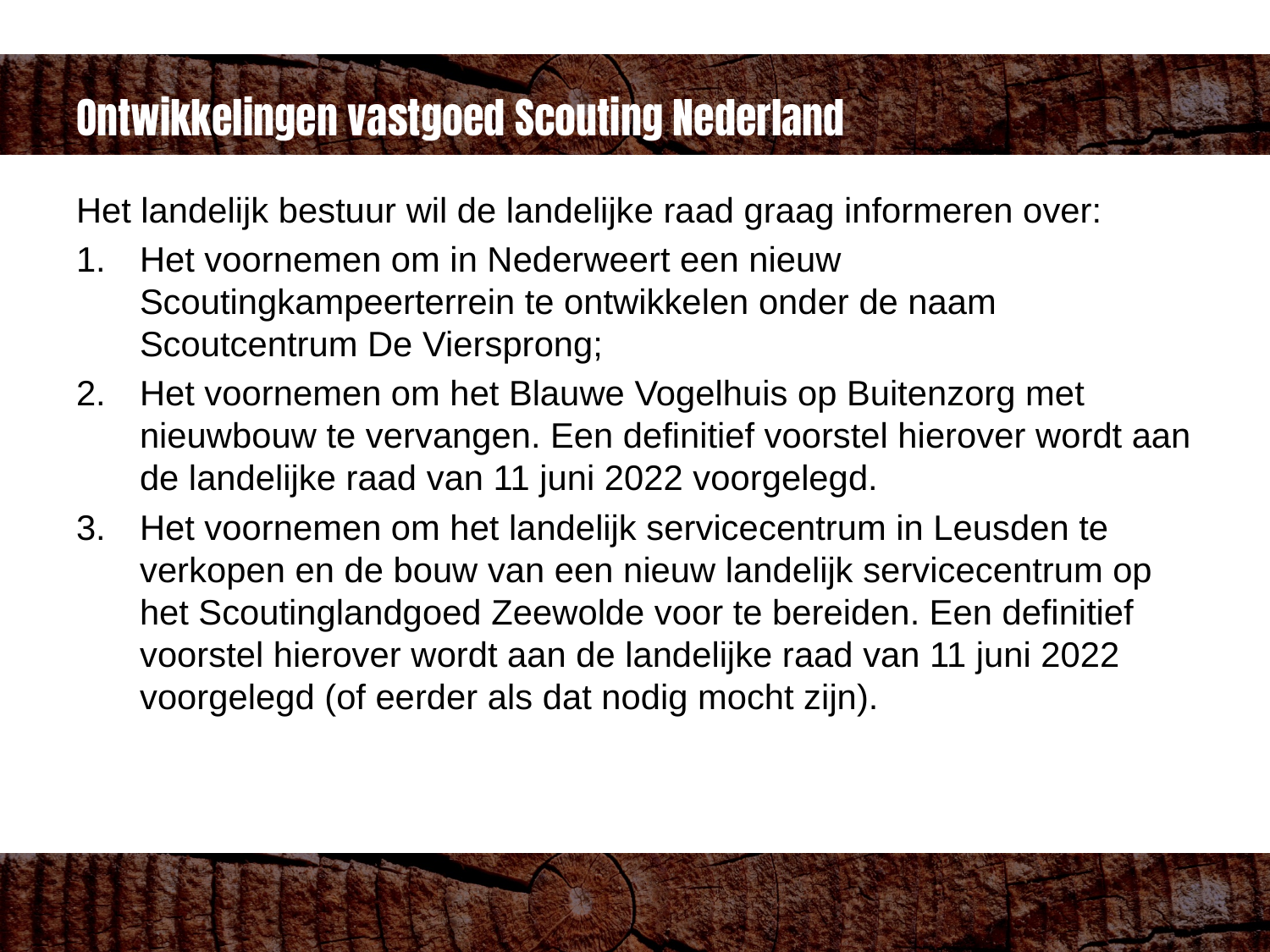

# Ontwikkelingen vastgoed Scouting Nederland
Het landelijk bestuur wil de landelijke raad graag informeren over:
Het voornemen om in Nederweert een nieuw Scoutingkampeerterrein te ontwikkelen onder de naam Scoutcentrum De Viersprong;
Het voornemen om het Blauwe Vogelhuis op Buitenzorg met nieuwbouw te vervangen. Een definitief voorstel hierover wordt aan de landelijke raad van 11 juni 2022 voorgelegd.
Het voornemen om het landelijk servicecentrum in Leusden te verkopen en de bouw van een nieuw landelijk servicecentrum op het Scoutinglandgoed Zeewolde voor te bereiden. Een definitief voorstel hierover wordt aan de landelijke raad van 11 juni 2022 voorgelegd (of eerder als dat nodig mocht zijn).